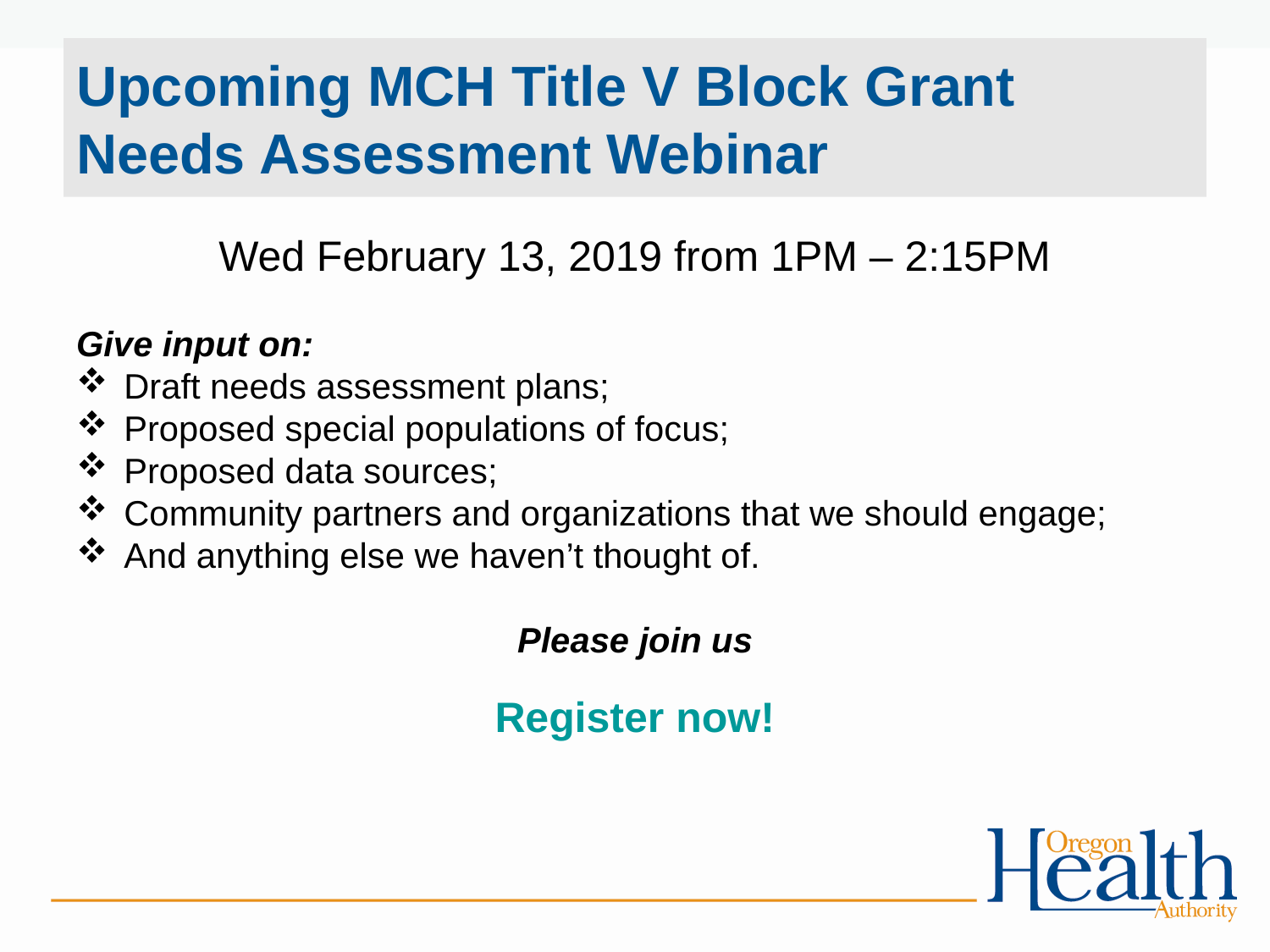

# Upcoming MCH Title V Block Grant Needs Assessment Webinar
Wed February 13, 2019 from 1PM – 2:15PM

Give input on:
Draft needs assessment plans;
Proposed special populations of focus;
Proposed data sources;
Community partners and organizations that we should engage;
And anything else we haven’t thought of.

Please join us

| Register now! |
| --- |